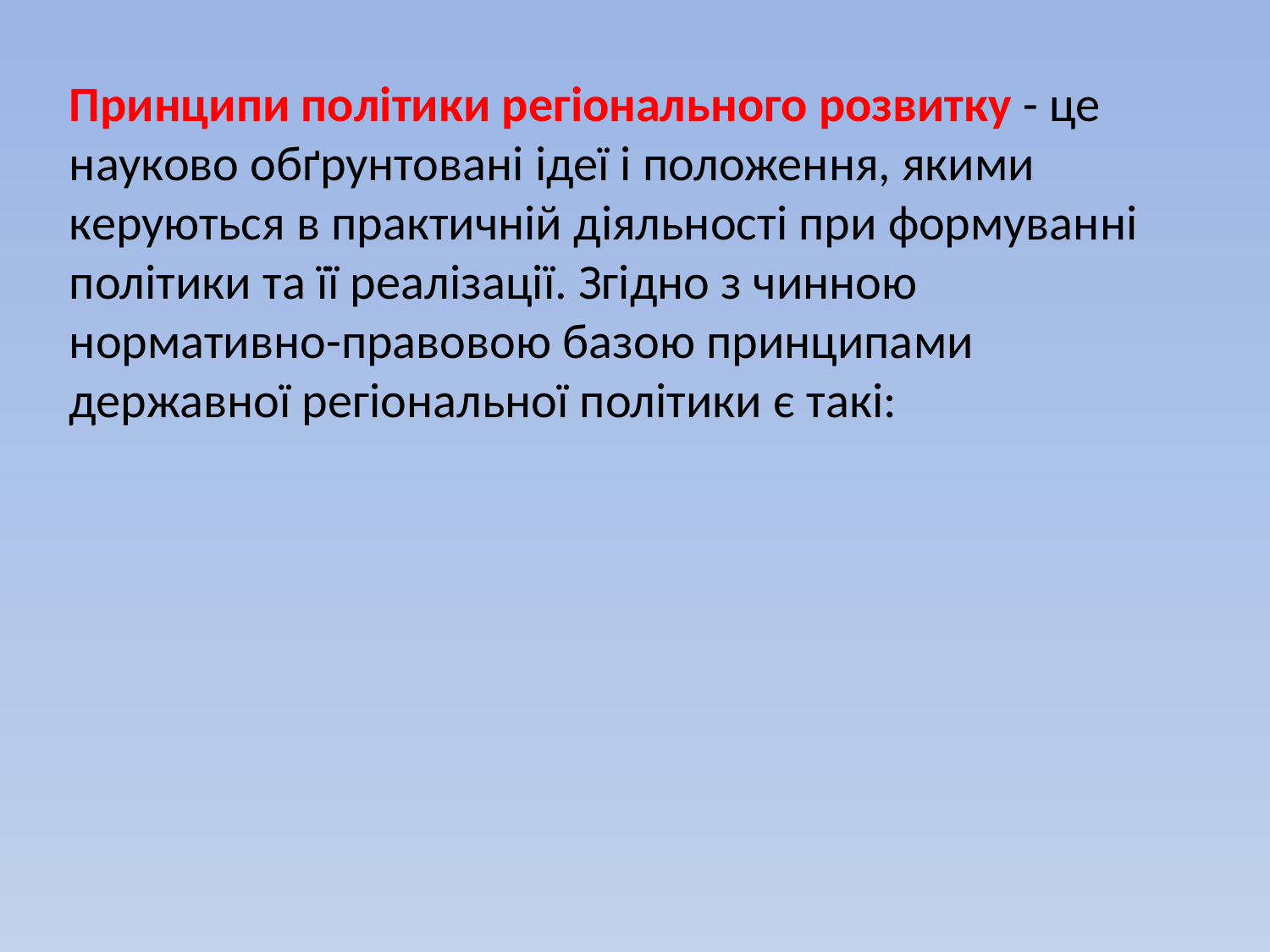

Принципи політики регіонального розвитку - це науково обґрунтовані ідеї і положення, якими керуються в практичній діяльності при формуванні політики та її реалізації. Згідно з чинною нормативно-правовою базою принципами державної регіональної політики є такі: